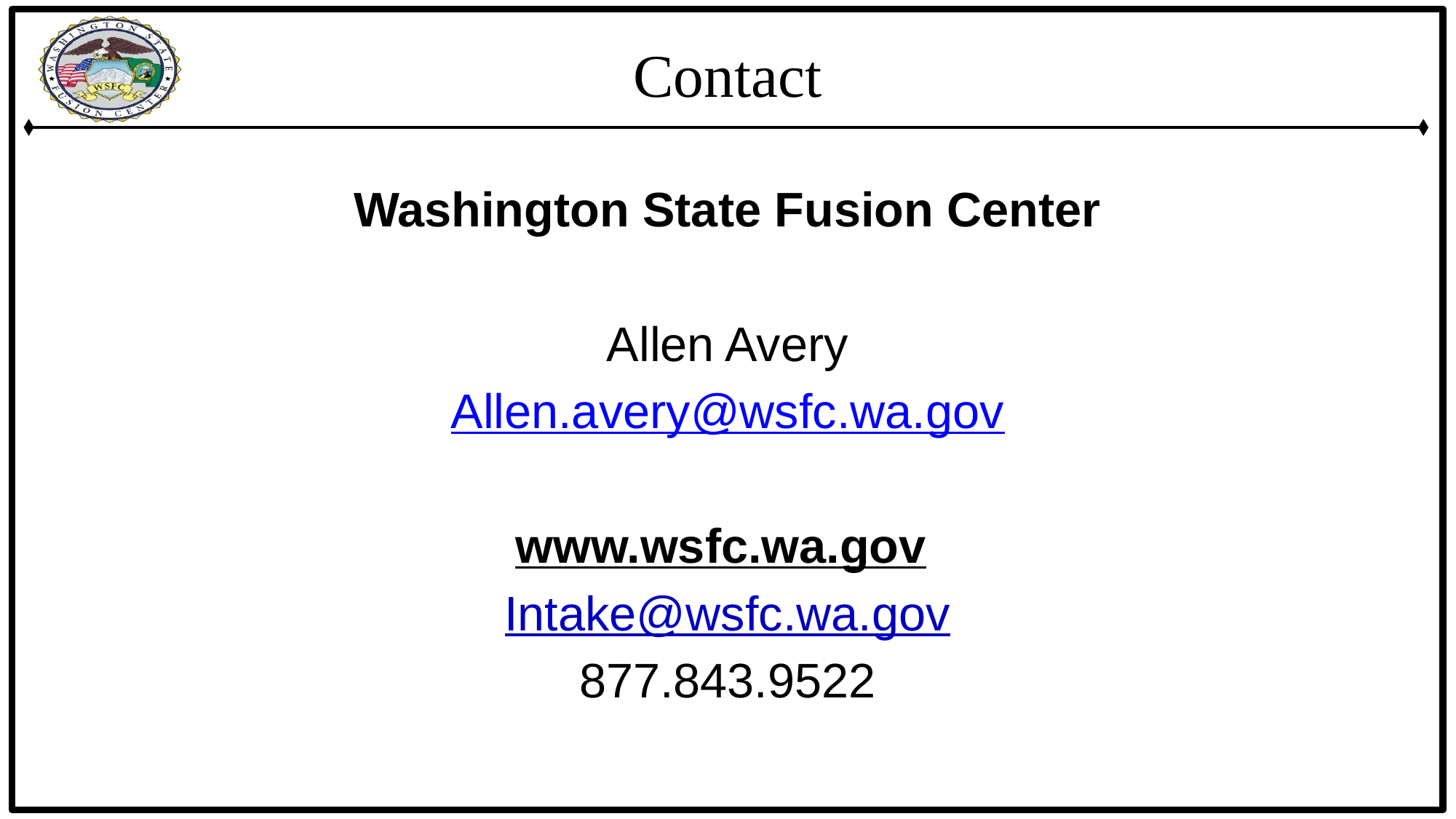

# Contact
Washington State Fusion Center

Allen Avery
Allen.avery@wsfc.wa.gov

www.wsfc.wa.gov
Intake@wsfc.wa.gov
877.843.9522